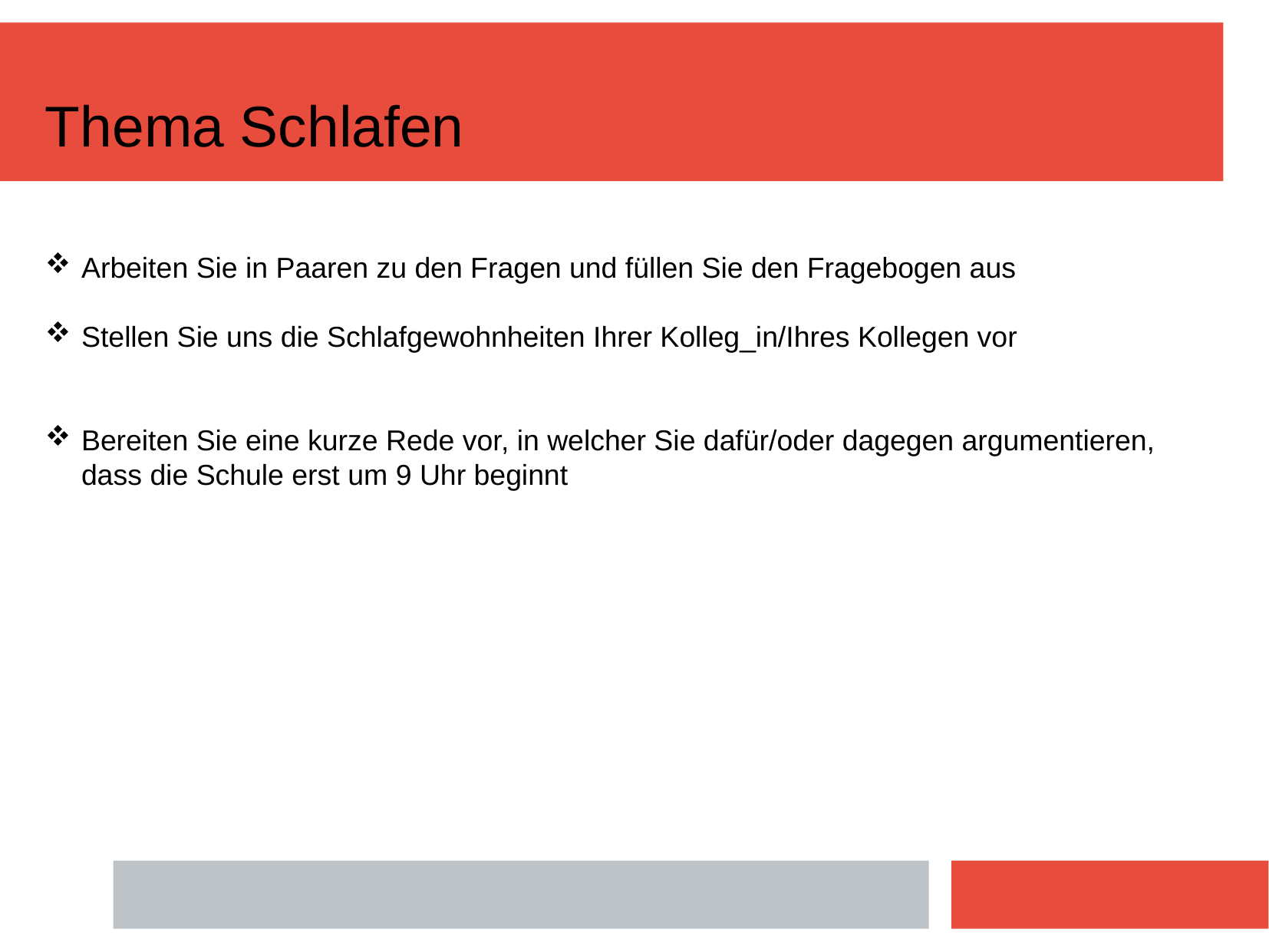

# Thema Schlafen
Arbeiten Sie in Paaren zu den Fragen und füllen Sie den Fragebogen aus

Stellen Sie uns die Schlafgewohnheiten Ihrer Kolleg_in/Ihres Kollegen vor

Bereiten Sie eine kurze Rede vor, in welcher Sie dafür/oder dagegen argumentieren, dass die Schule erst um 9 Uhr beginnt